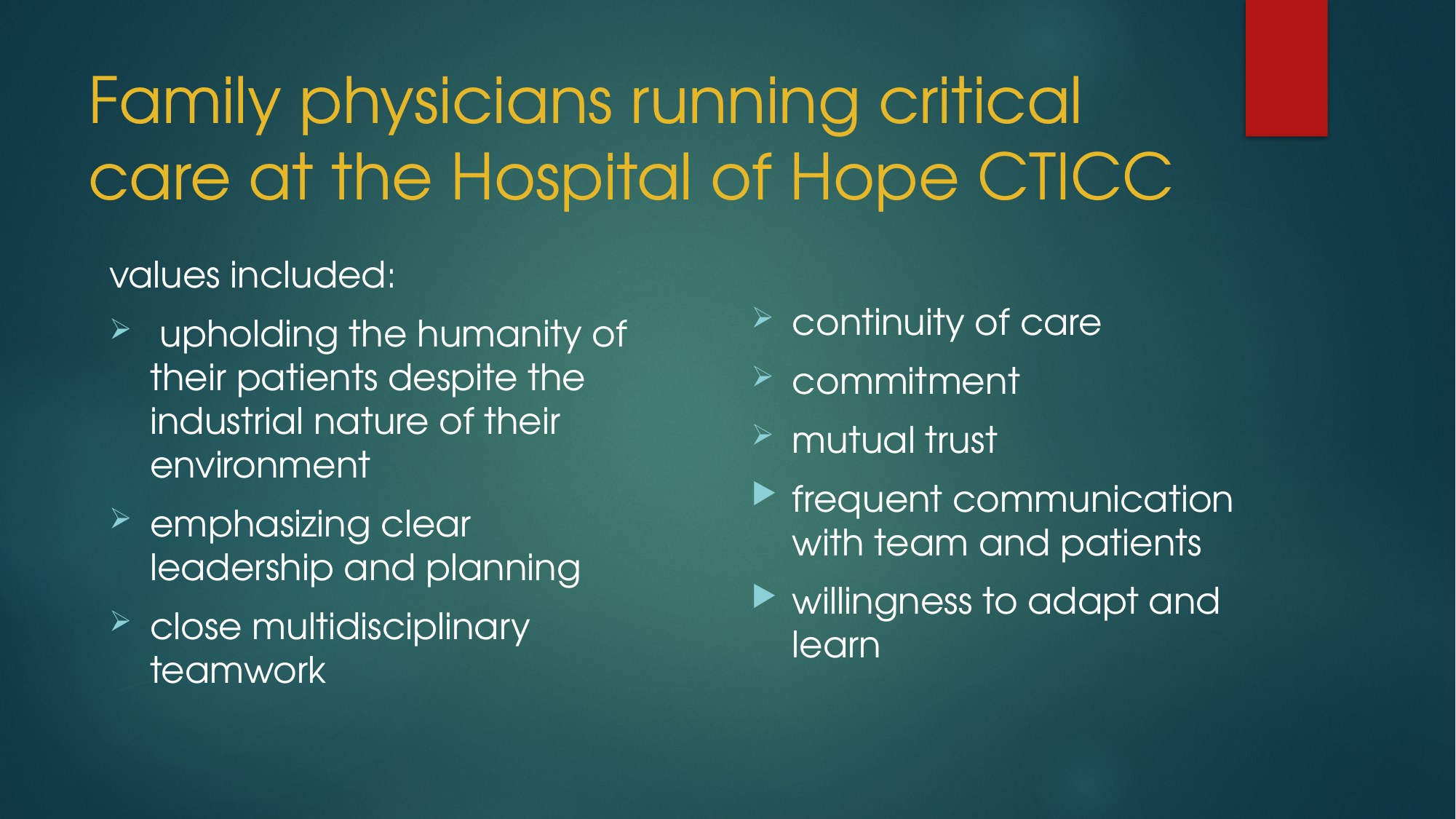

# Family physicians running critical care at the Hospital of Hope CTICC

continuity of care
commitment
mutual trust
frequent communication with team and patients
willingness to adapt and learn

values included:
 upholding the humanity of their patients despite the industrial nature of their environment
emphasizing clear leadership and planning
close multidisciplinary teamwork